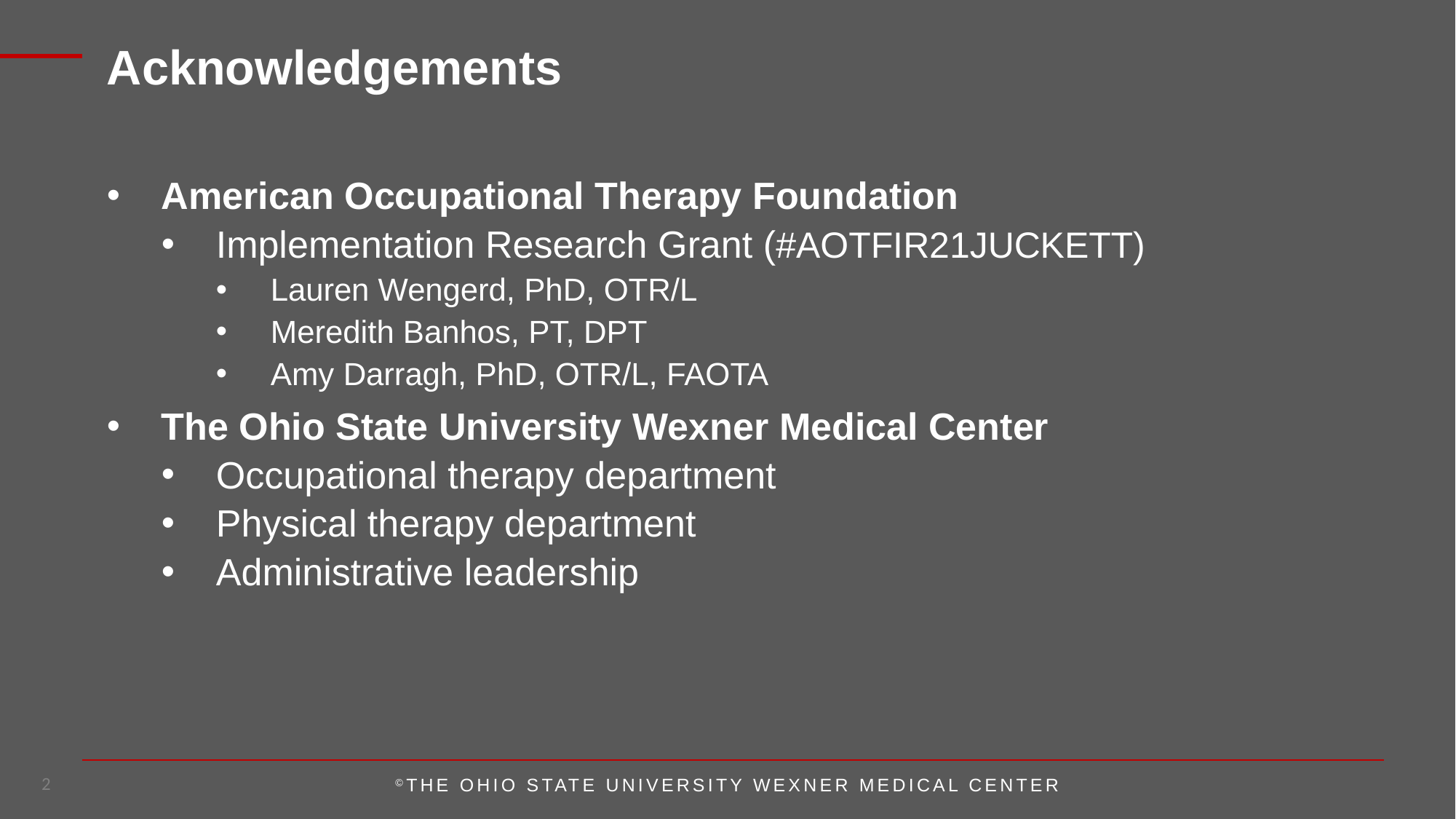

Acknowledgements

American Occupational Therapy Foundation
Implementation Research Grant (#AOTFIR21JUCKETT)
Lauren Wengerd, PhD, OTR/L
Meredith Banhos, PT, DPT
Amy Darragh, PhD, OTR/L, FAOTA
The Ohio State University Wexner Medical Center
Occupational therapy department
Physical therapy department
Administrative leadership